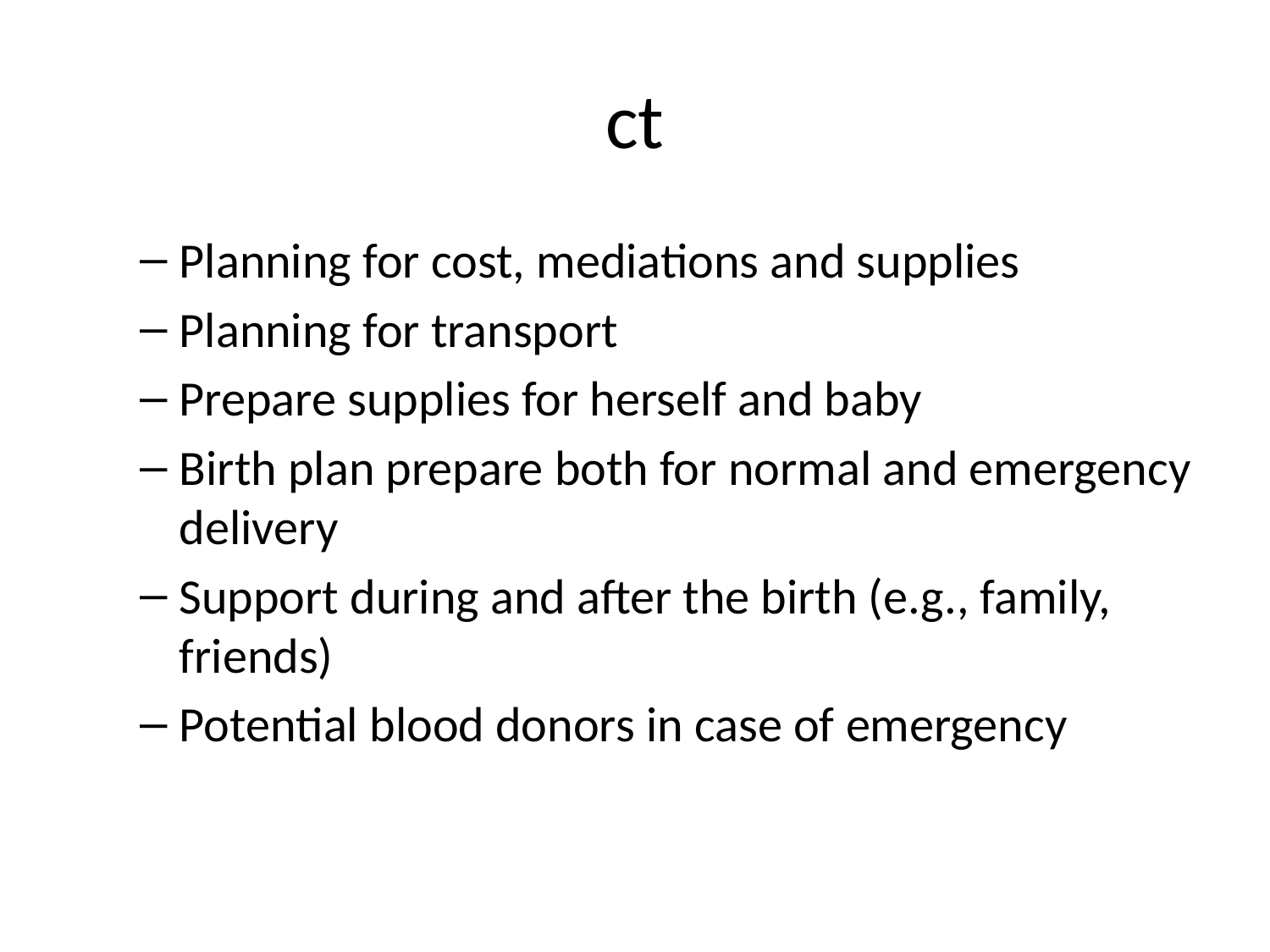

# ct
Planning for cost, mediations and supplies
Planning for transport
Prepare supplies for herself and baby
Birth plan prepare both for normal and emergency delivery
Support during and after the birth (e.g., family, friends)
Potential blood donors in case of emergency